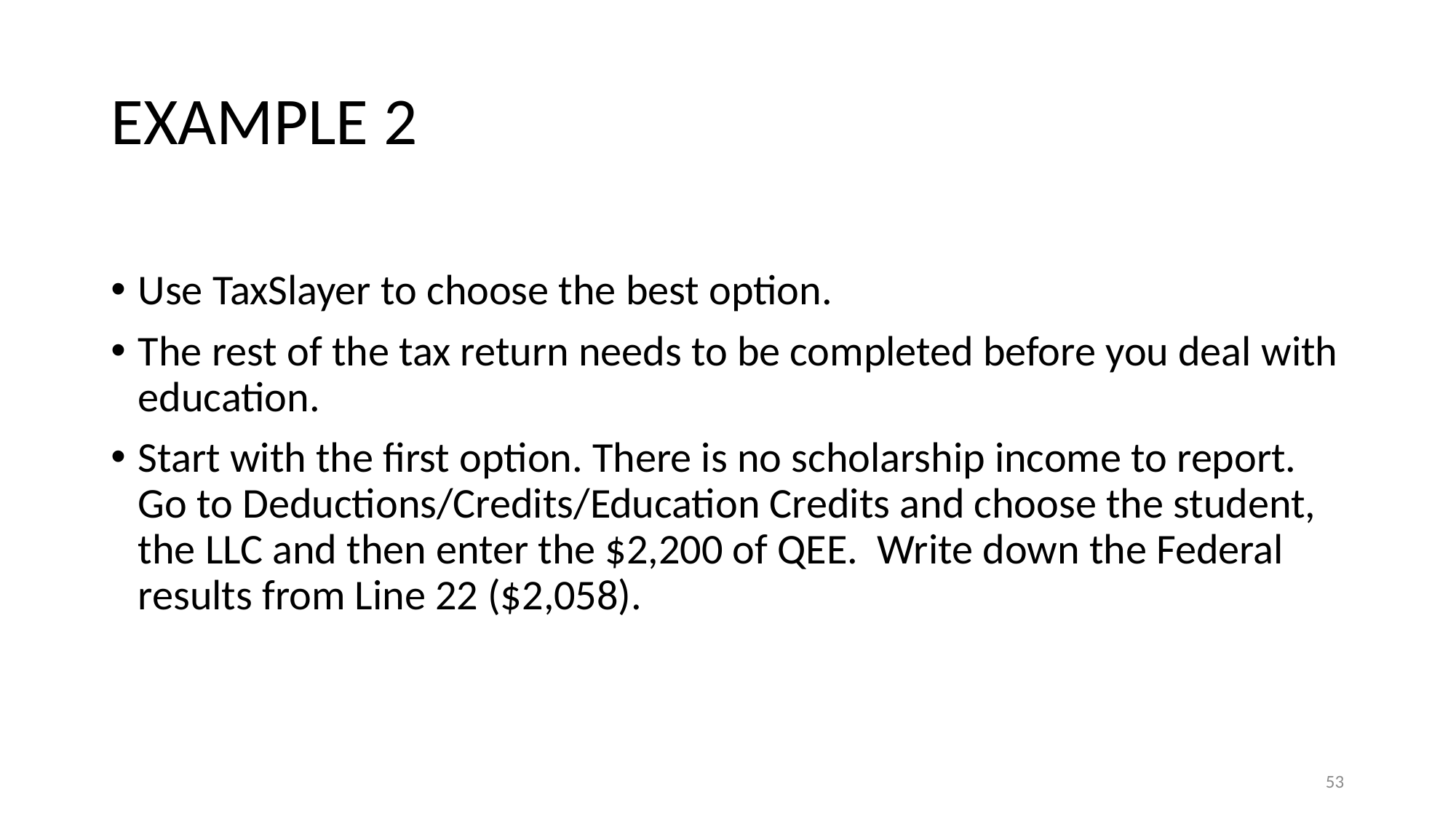

# EXAMPLE 2
Use TaxSlayer to choose the best option.
The rest of the tax return needs to be completed before you deal with education.
Start with the first option. There is no scholarship income to report.  Go to Deductions/Credits/Education Credits and choose the student, the LLC and then enter the $2,200 of QEE.  Write down the Federal results from Line 22 ($2,058).

53